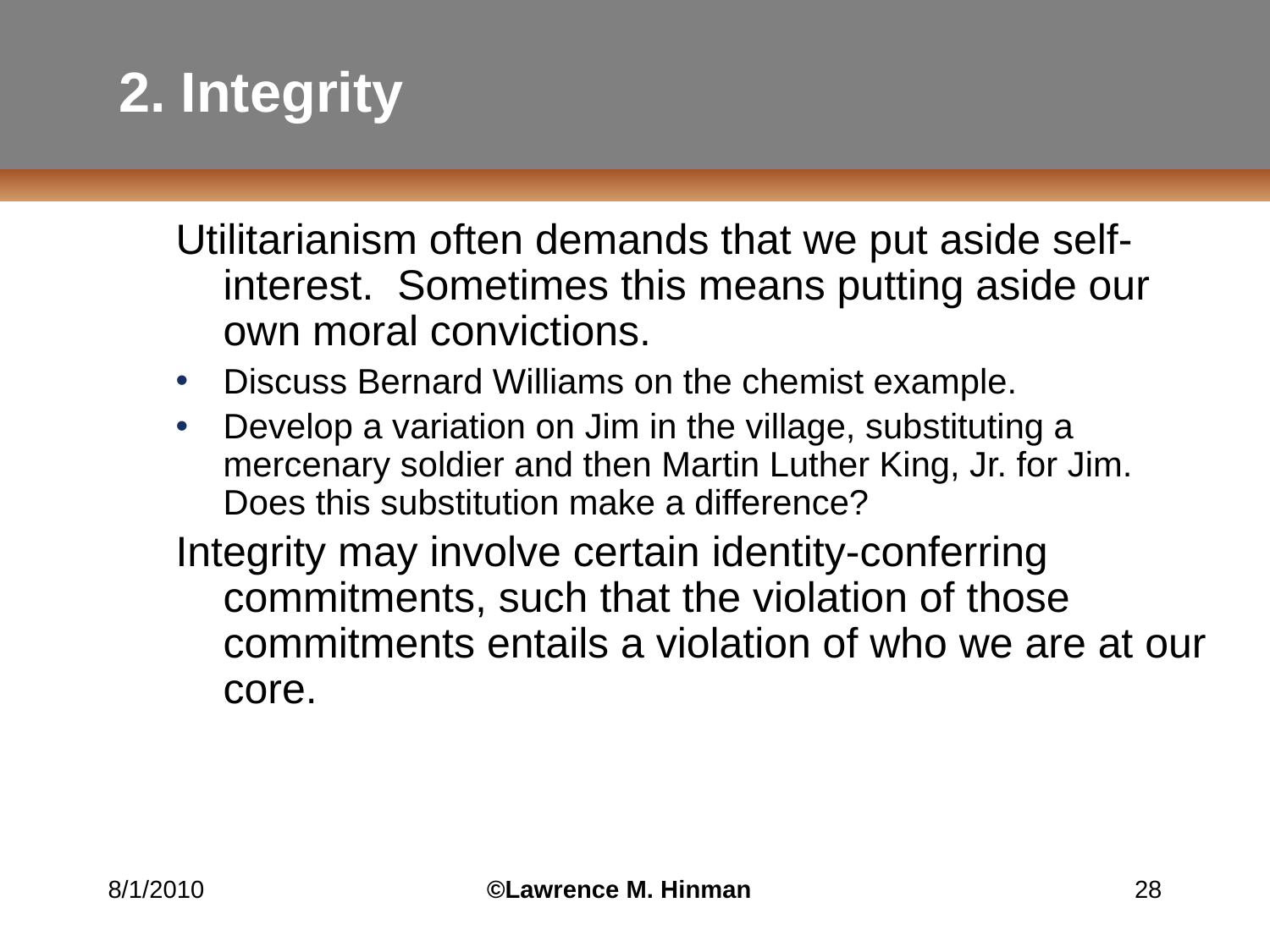

# 2. Integrity
Utilitarianism often demands that we put aside self-interest.  Sometimes this means putting aside our own moral convictions.
Discuss Bernard Williams on the chemist example.
Develop a variation on Jim in the village, substituting a mercenary soldier and then Martin Luther King, Jr. for Jim.  Does this substitution make a difference?
Integrity may involve certain identity-conferring commitments, such that the violation of those commitments entails a violation of who we are at our core.
8/1/2010
©Lawrence M. Hinman
28